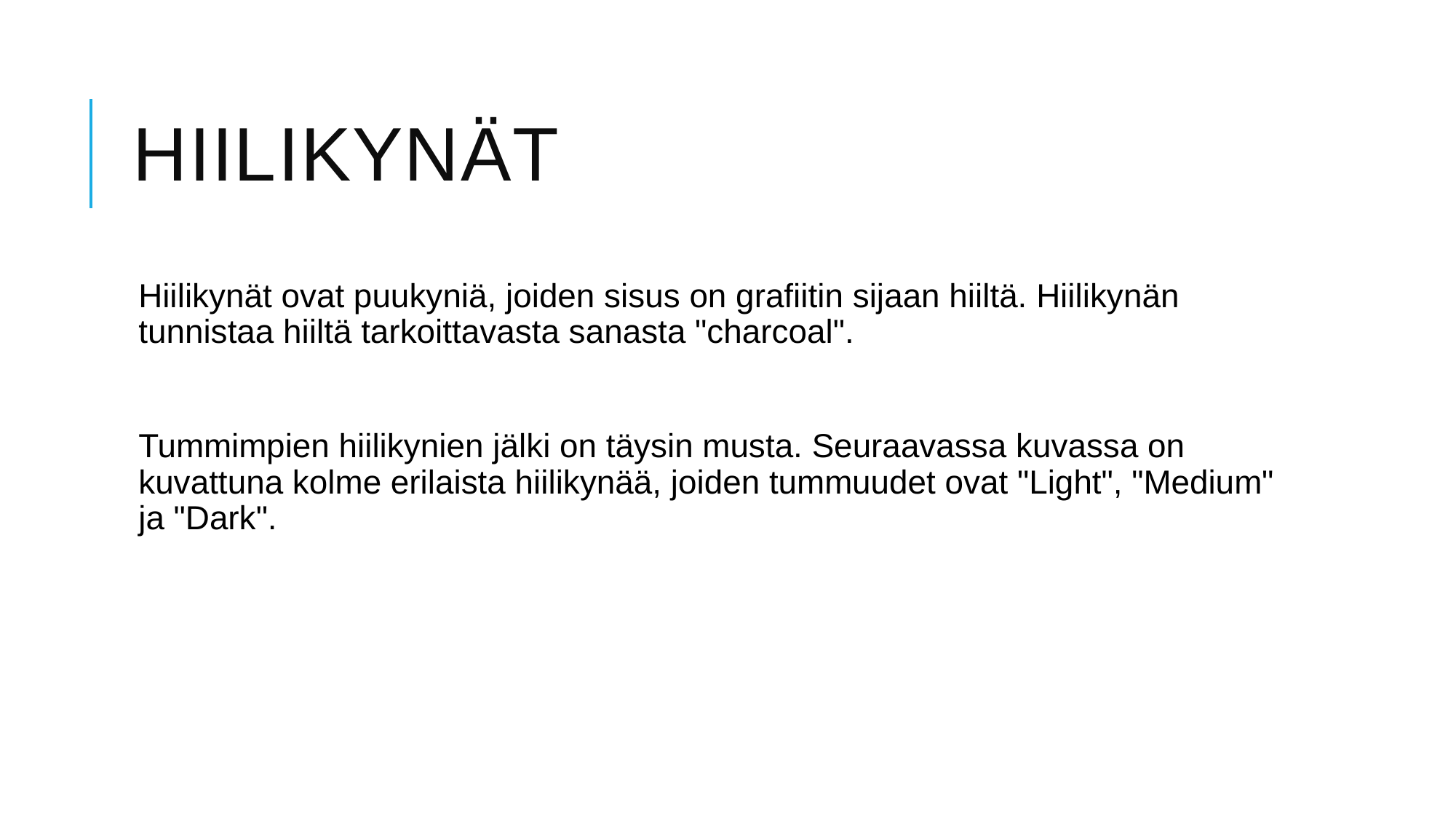

# Hiilikynät
Hiilikynät ovat puukyniä, joiden sisus on grafiitin sijaan hiiltä. Hiilikynän tunnistaa hiiltä tarkoittavasta sanasta "charcoal".

Tummimpien hiilikynien jälki on täysin musta. Seuraavassa kuvassa on kuvattuna kolme erilaista hiilikynää, joiden tummuudet ovat "Light", "Medium" ja "Dark".